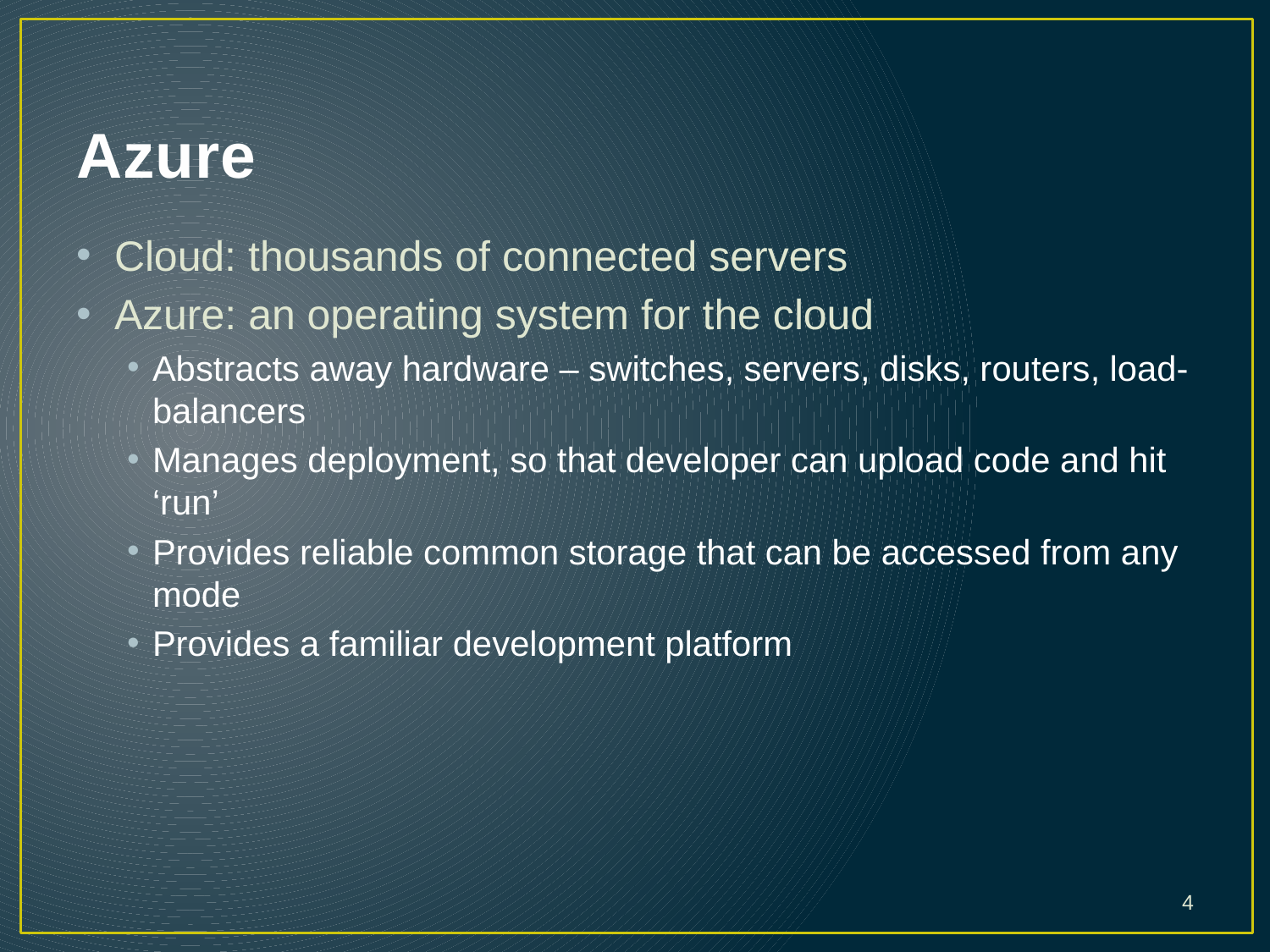

# Azure
Cloud: thousands of connected servers
Azure: an operating system for the cloud
Abstracts away hardware – switches, servers, disks, routers, load-balancers
Manages deployment, so that developer can upload code and hit ‘run’
Provides reliable common storage that can be accessed from any mode
Provides a familiar development platform
4